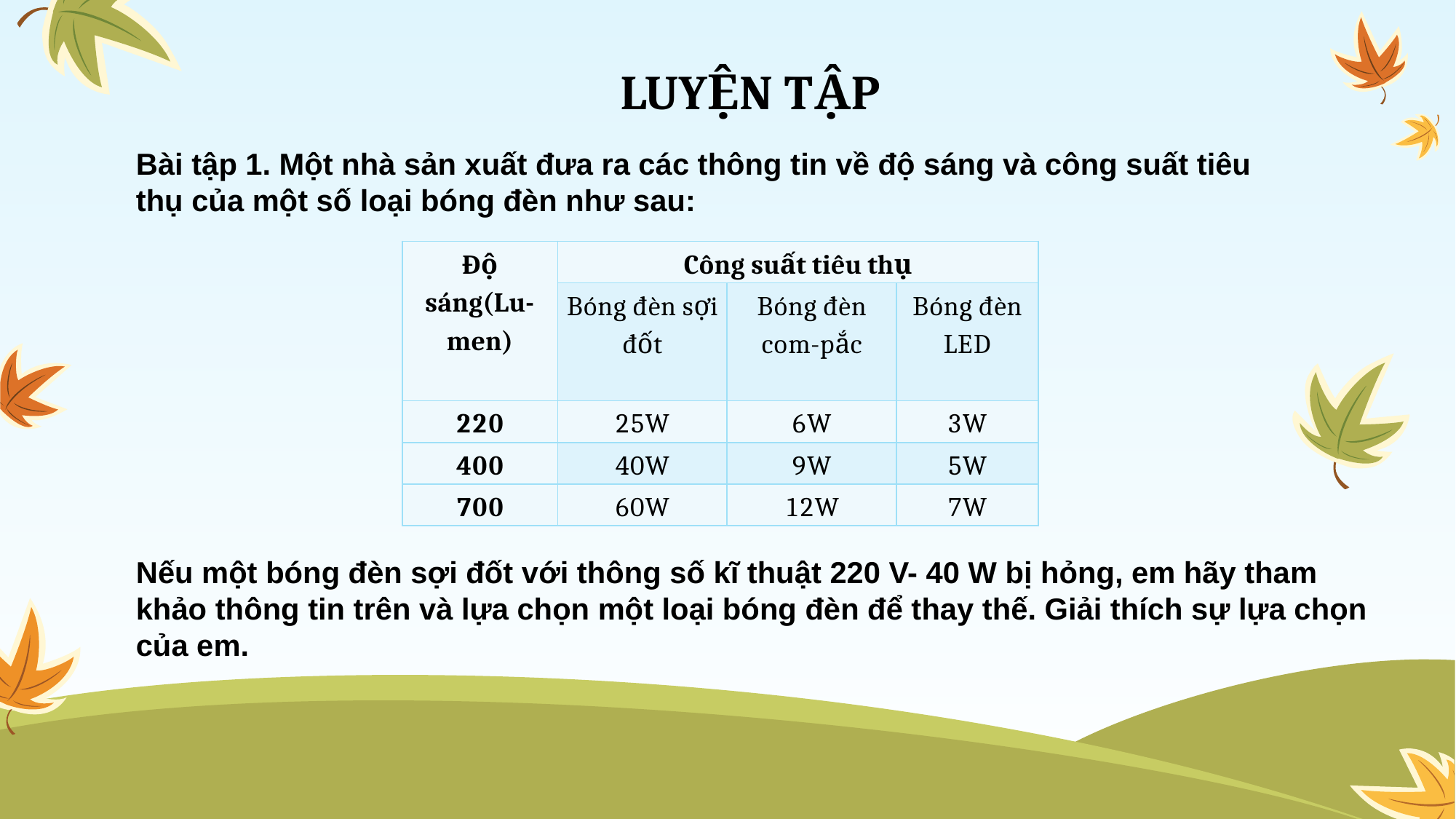

LUYỆN TẬP
Bài tập 1. Một nhà sản xuất đưa ra các thông tin về độ sáng và công suất tiêu thụ của một số loại bóng đèn như sau:

| Độ sáng(Lu-men) | Công suất tiêu thụ |  |  |
| --- | --- | --- | --- |
|  | Bóng đèn sợi đốt | Bóng đèn com-pắc | Bóng đèn LED |
| 220 | 25W | 6W | 3W |
| 400 | 40W | 9W | 5W |
| 700 | 60W | 12W | 7W |
Nếu một bóng đèn sợi đốt với thông số kĩ thuật 220 V- 40 W bị hỏng, em hãy tham khảo thông tin trên và lựa chọn một loại bóng đèn để thay thế. Giải thích sự lựa chọn của em.